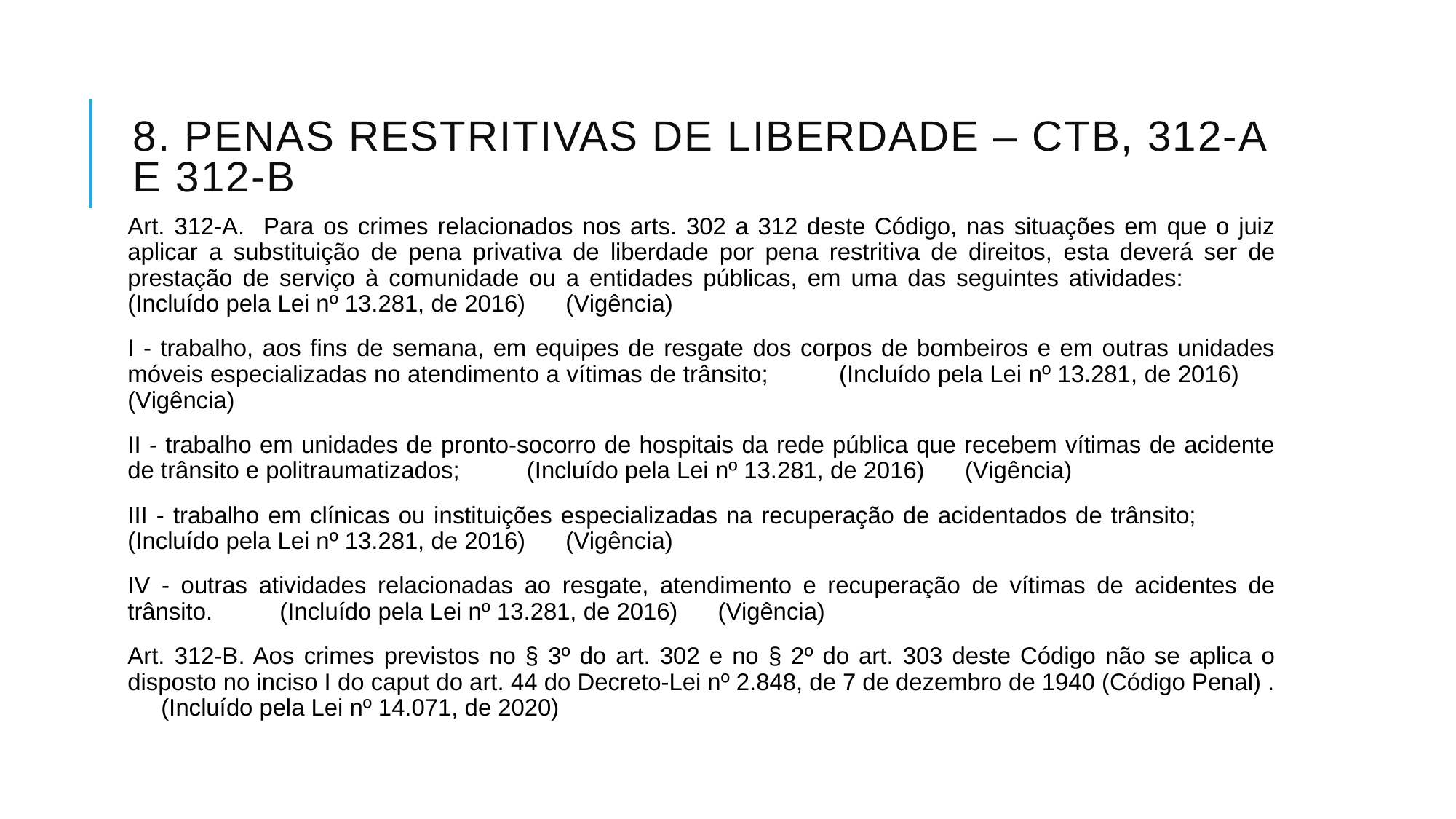

# 8. PENAS RESTRITIVAS DE LIBERDADE – CTB, 312-A E 312-B
Art. 312-A.  Para os crimes relacionados nos arts. 302 a 312 deste Código, nas situações em que o juiz aplicar a substituição de pena privativa de liberdade por pena restritiva de direitos, esta deverá ser de prestação de serviço à comunidade ou a entidades públicas, em uma das seguintes atividades:          (Incluído pela Lei nº 13.281, de 2016)      (Vigência)
I - trabalho, aos fins de semana, em equipes de resgate dos corpos de bombeiros e em outras unidades móveis especializadas no atendimento a vítimas de trânsito;          (Incluído pela Lei nº 13.281, de 2016)      (Vigência)
II - trabalho em unidades de pronto-socorro de hospitais da rede pública que recebem vítimas de acidente de trânsito e politraumatizados;          (Incluído pela Lei nº 13.281, de 2016)      (Vigência)
III - trabalho em clínicas ou instituições especializadas na recuperação de acidentados de trânsito;          (Incluído pela Lei nº 13.281, de 2016)      (Vigência)
IV - outras atividades relacionadas ao resgate, atendimento e recuperação de vítimas de acidentes de trânsito.          (Incluído pela Lei nº 13.281, de 2016)      (Vigência)
Art. 312-B. Aos crimes previstos no § 3º do art. 302 e no § 2º do art. 303 deste Código não se aplica o disposto no inciso I do caput do art. 44 do Decreto-Lei nº 2.848, de 7 de dezembro de 1940 (Código Penal) .      (Incluído pela Lei nº 14.071, de 2020)